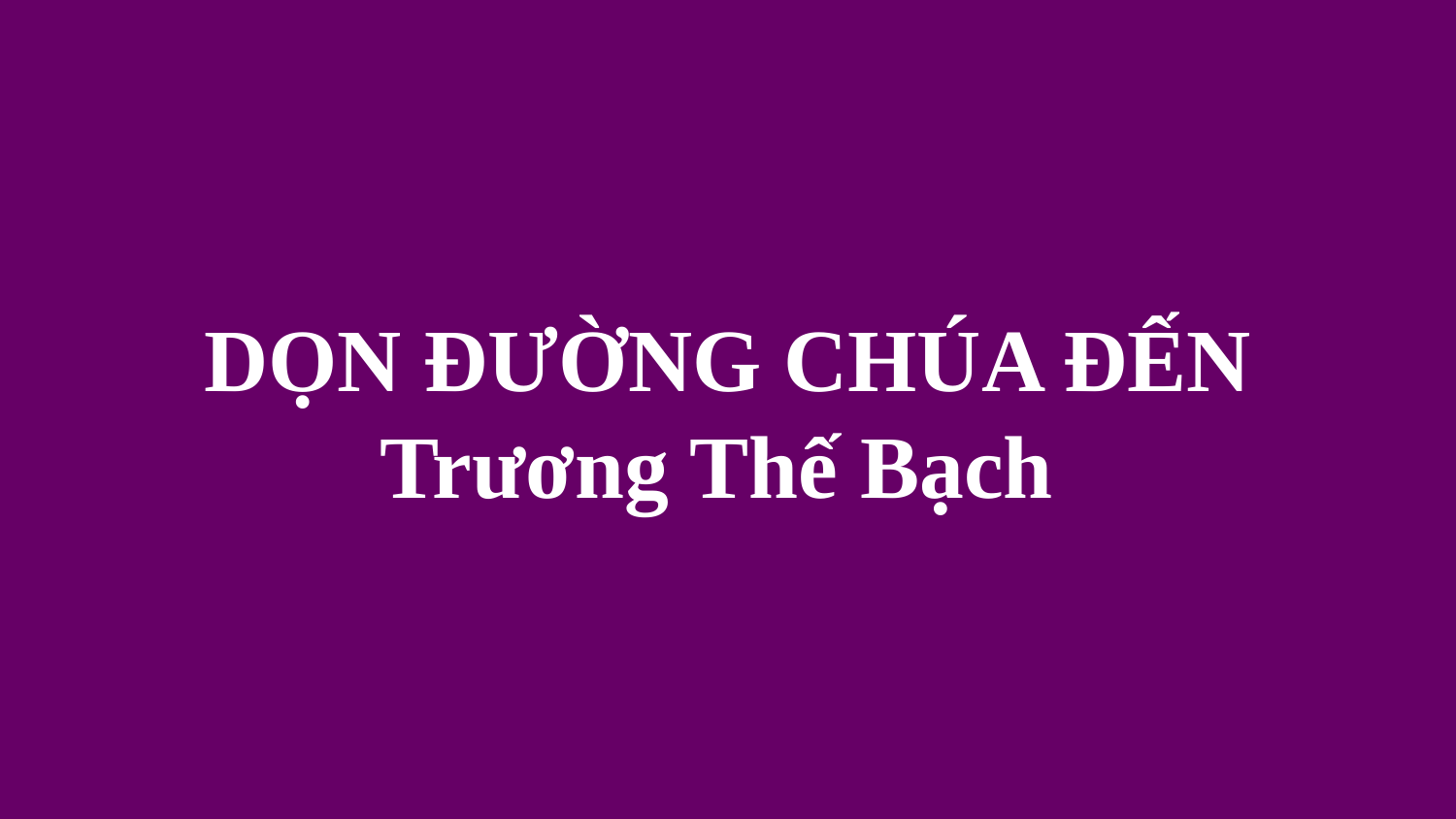

# DỌN ĐƯỜNG CHÚA ĐẾN Trương Thế Bạch